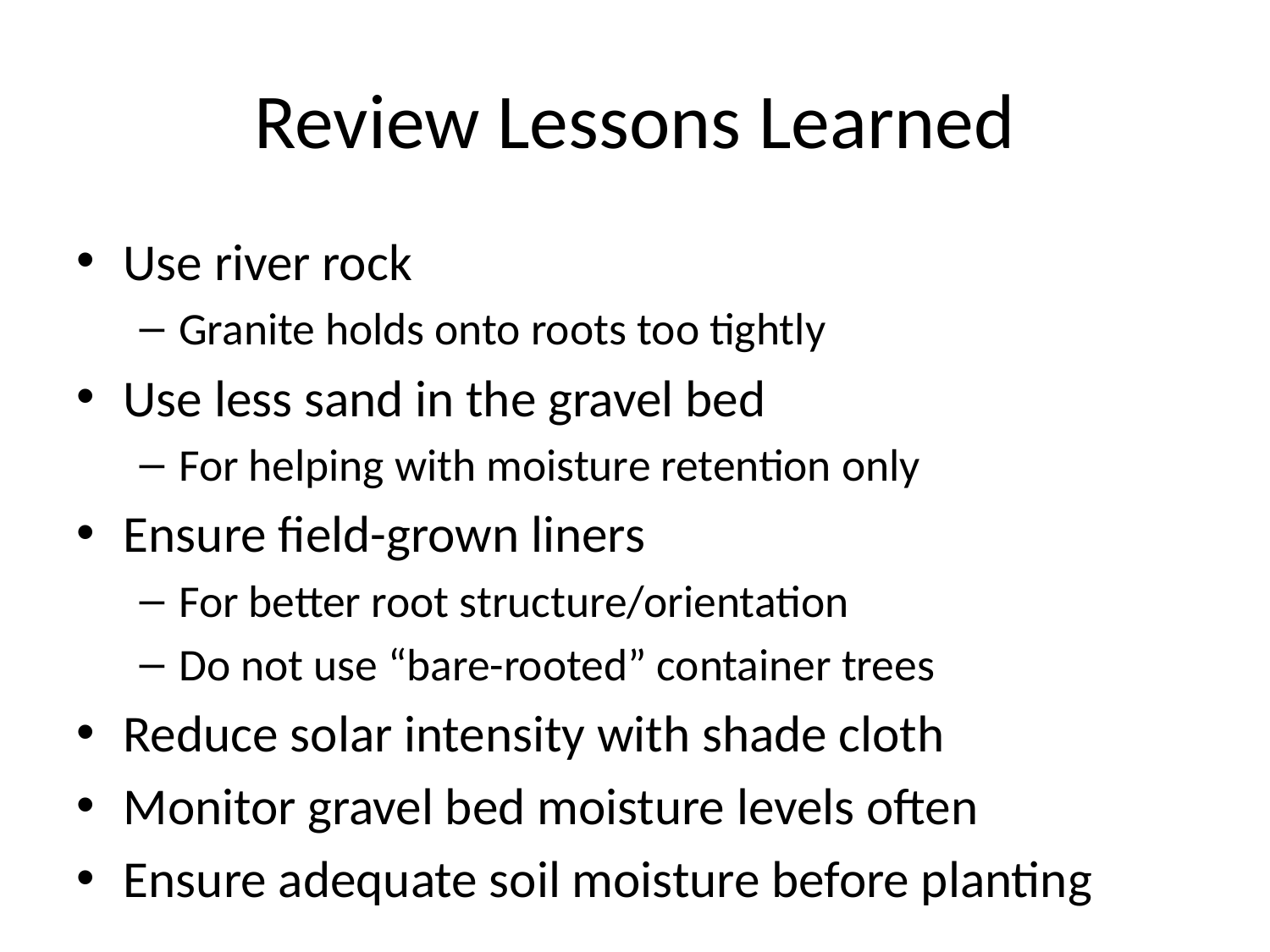

# Review Lessons Learned
Use river rock
Granite holds onto roots too tightly
Use less sand in the gravel bed
For helping with moisture retention only
Ensure field-grown liners
For better root structure/orientation
Do not use “bare-rooted” container trees
Reduce solar intensity with shade cloth
Monitor gravel bed moisture levels often
Ensure adequate soil moisture before planting